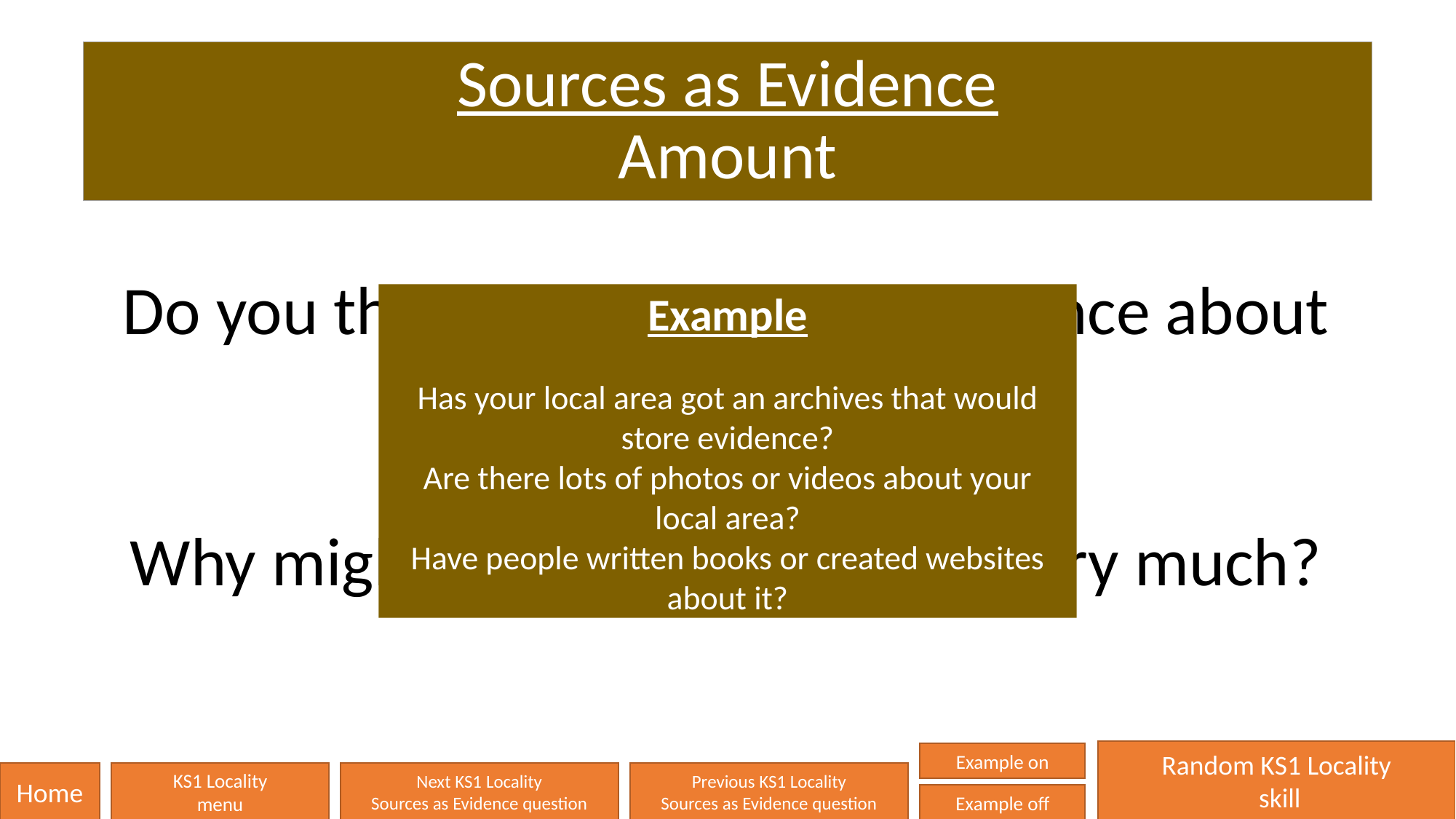

# Sources as Evidence Amount
Do you think there is lots of evidence about your local area?

Why might there be lots or not very much?
Example

Has your local area got an archives that would store evidence?
Are there lots of photos or videos about your local area?
Have people written books or created websites about it?
Random KS1 Locality
 skill
Example on
Home
KS1 Locality
menu
Next KS1 Locality
Sources as Evidence question
Previous KS1 Locality
Sources as Evidence question
Example off